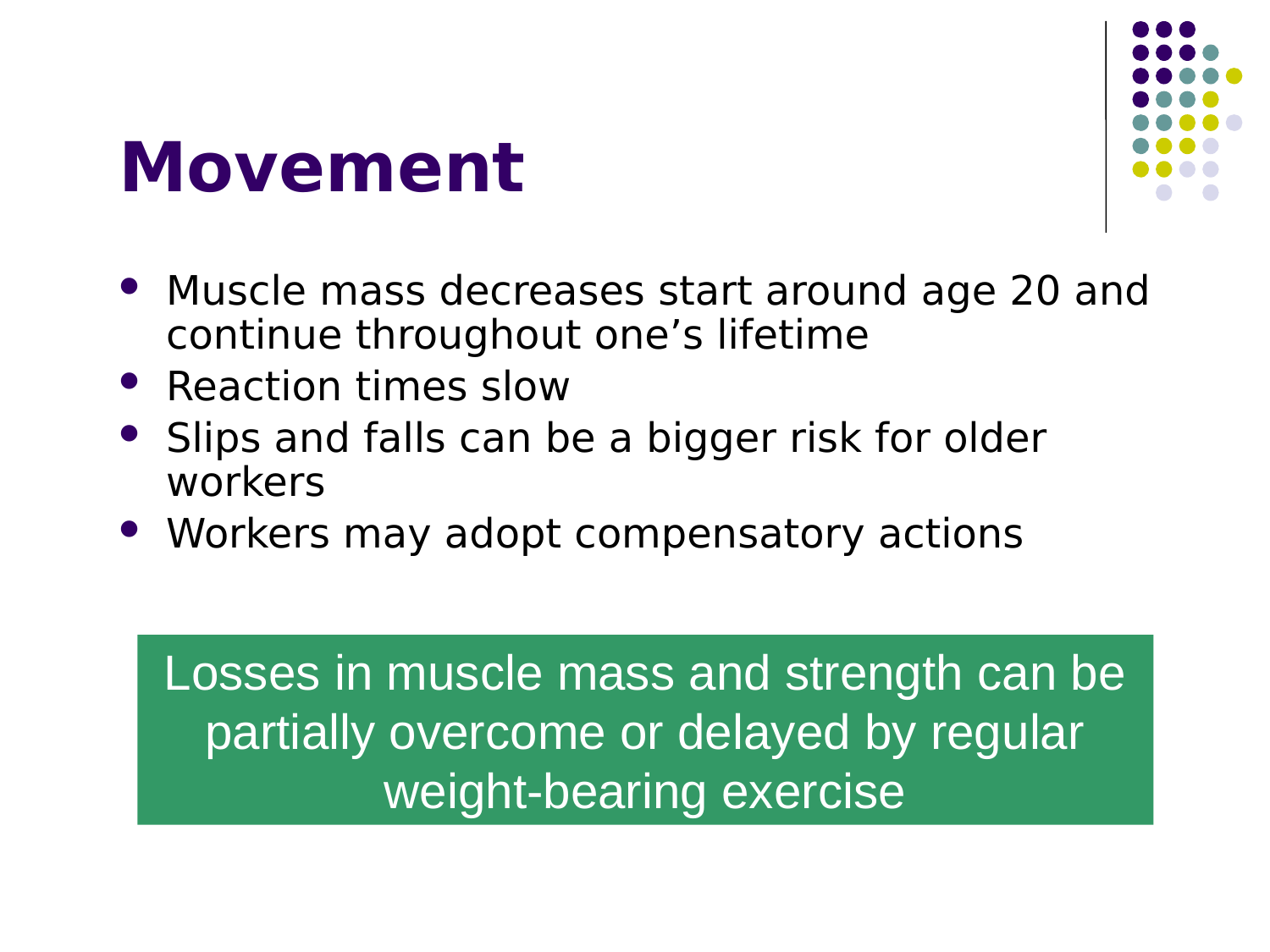

# Movement
Muscle mass decreases start around age 20 and continue throughout one’s lifetime
Reaction times slow
Slips and falls can be a bigger risk for older workers
Workers may adopt compensatory actions

Losses in muscle mass and strength can be partially overcome or delayed by regular weight-bearing exercise